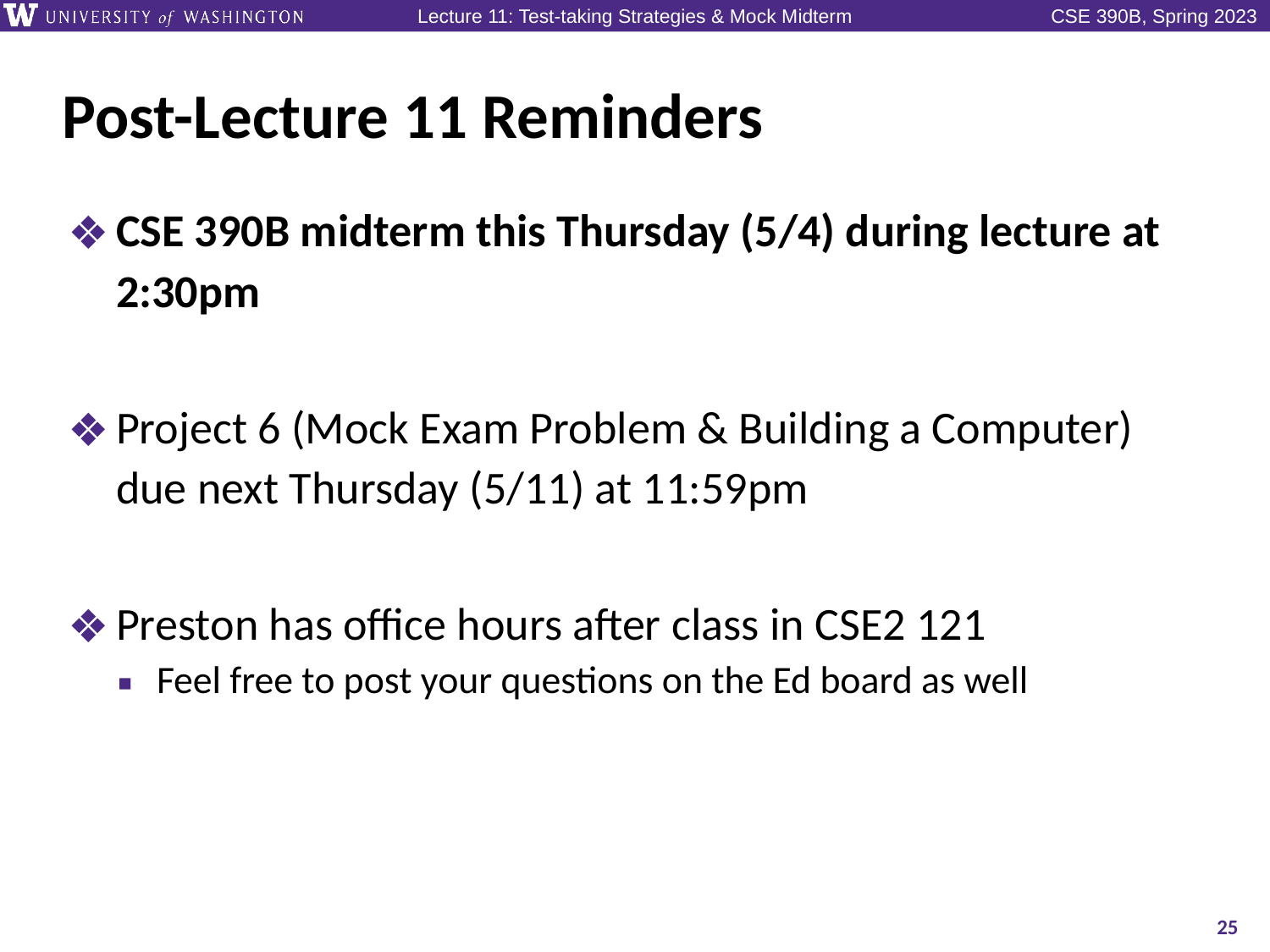

# Post-Lecture 11 Reminders
CSE 390B midterm this Thursday (5/4) during lecture at 2:30pm

Project 6 (Mock Exam Problem & Building a Computer) due next Thursday (5/11) at 11:59pm

Preston has office hours after class in CSE2 121
Feel free to post your questions on the Ed board as well

25